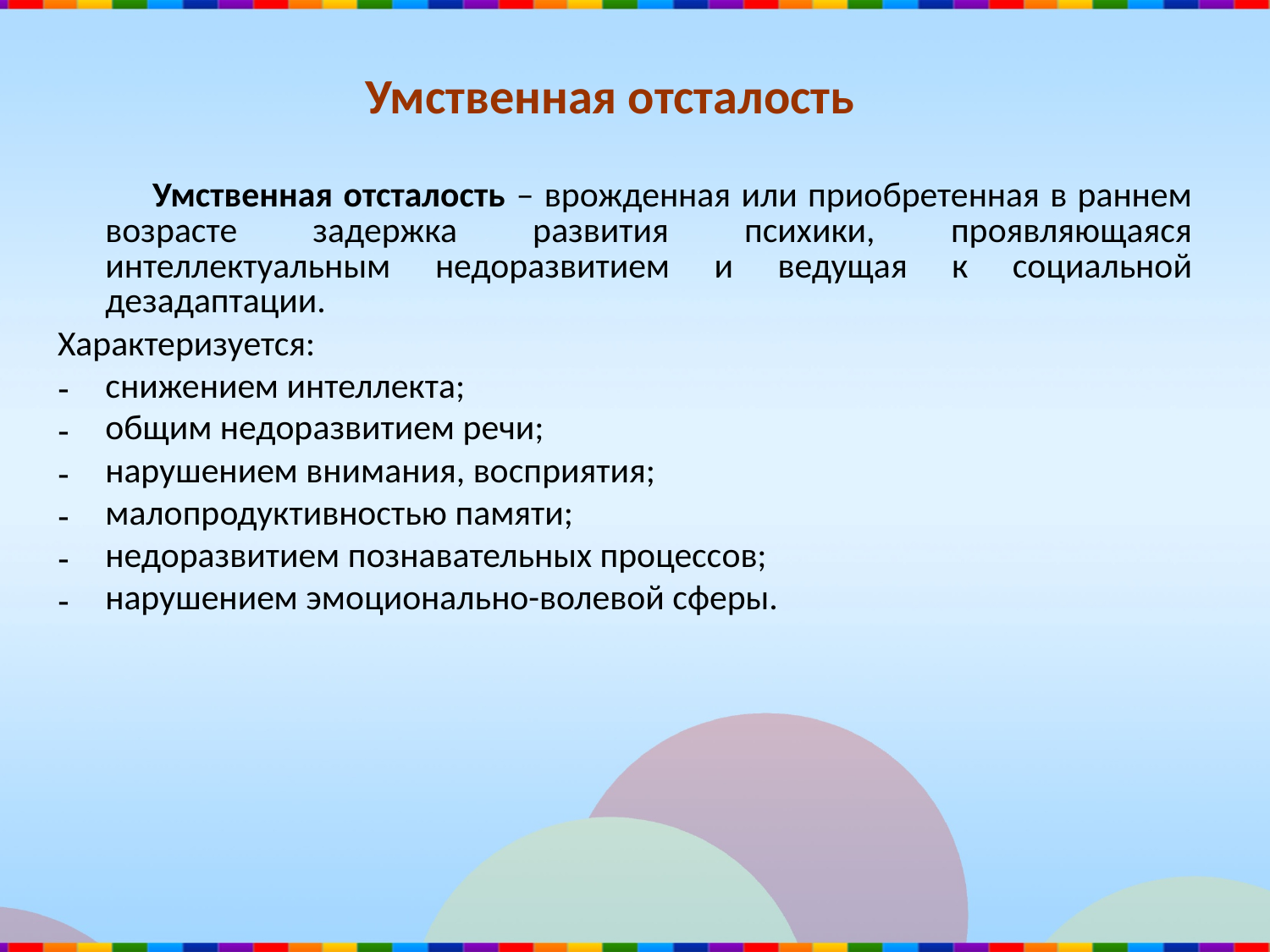

# Умственная отсталость

         Умственная отсталость – врожденная или приобретенная в раннем возрасте задержка развития психики, проявляющаяся интеллектуальным недоразвитием и ведущая к социальной дезадаптации.
Характеризуется:
снижением интеллекта;
общим недоразвитием речи;
нарушением внимания, восприятия;
малопродуктивностью памяти;
недоразвитием познавательных процессов;
нарушением эмоционально-волевой сферы.